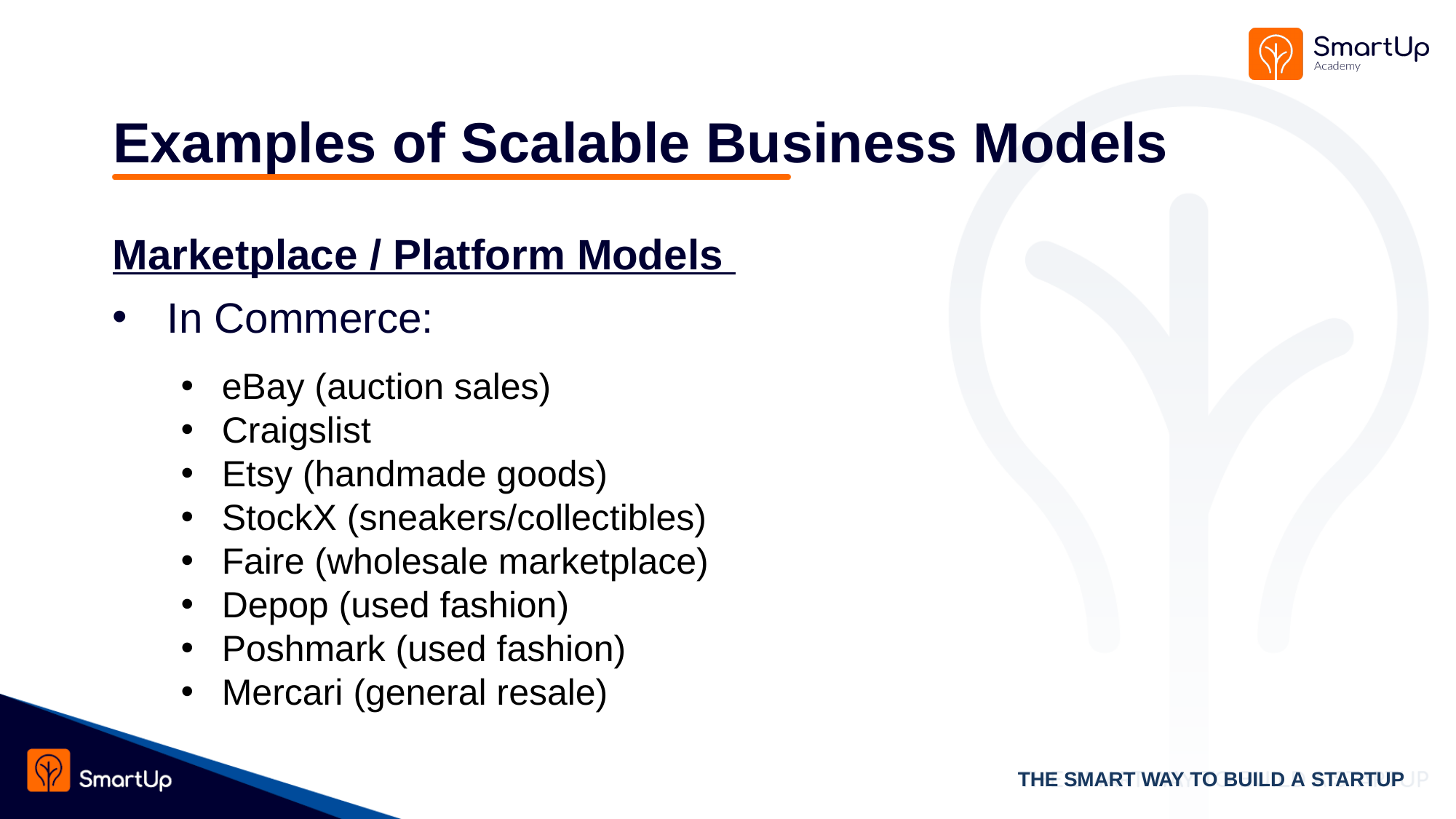

# Examples of Scalable Business Models
Marketplace / Platform Models
In Commerce:
eBay (auction sales)
Craigslist
Etsy (handmade goods)
StockX (sneakers/collectibles)
Faire (wholesale marketplace)
Depop (used fashion)
Poshmark (used fashion)
Mercari (general resale)

THE SMART WAY TO BUILD A STARTUP